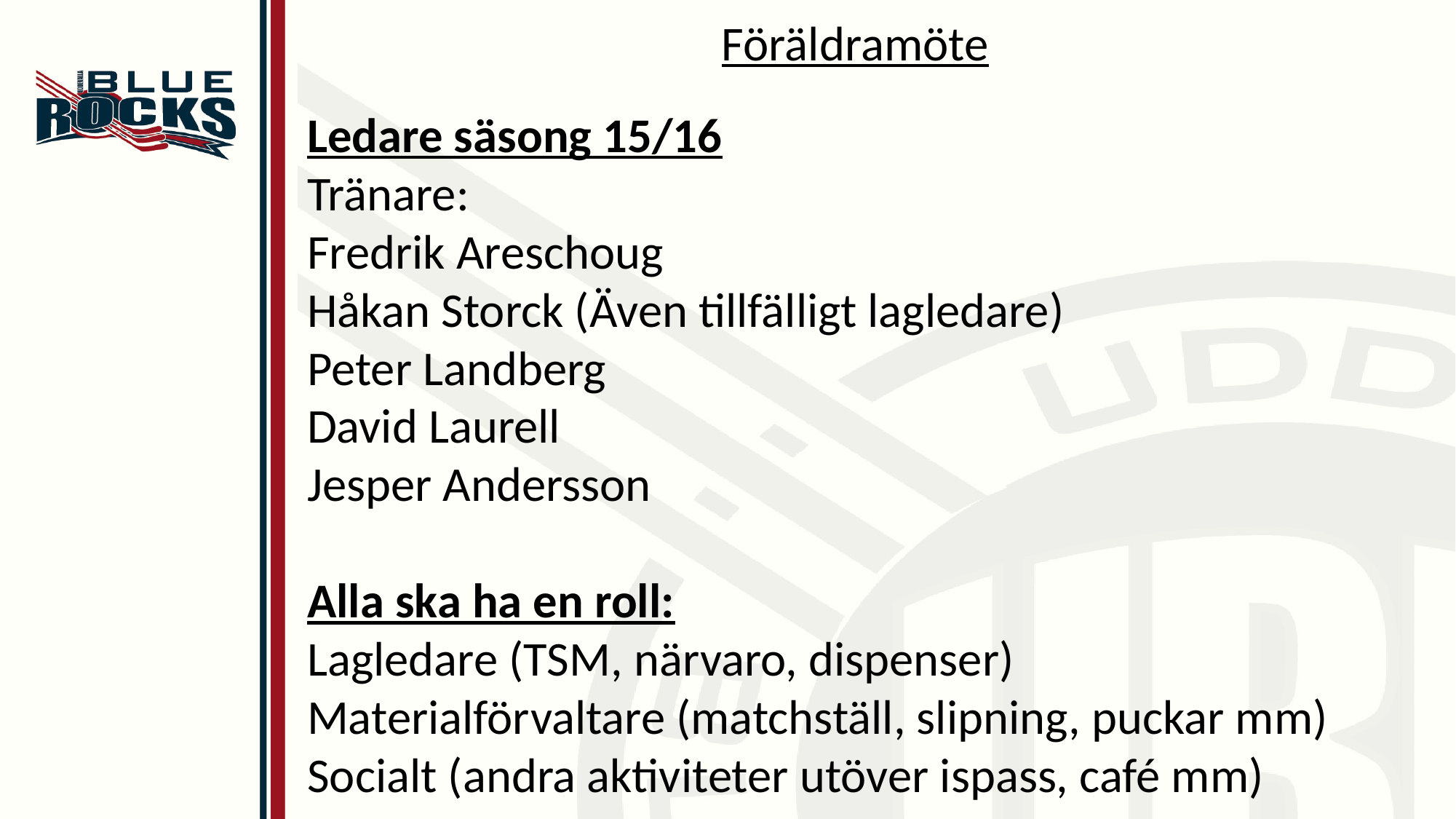

# Föräldramöte
Ledare säsong 15/16
Tränare:
Fredrik Areschoug
Håkan Storck (Även tillfälligt lagledare)
Peter Landberg
David Laurell
Jesper Andersson

Alla ska ha en roll:
Lagledare (TSM, närvaro, dispenser)
Materialförvaltare (matchställ, slipning, puckar mm)
Socialt (andra aktiviteter utöver ispass, café mm)